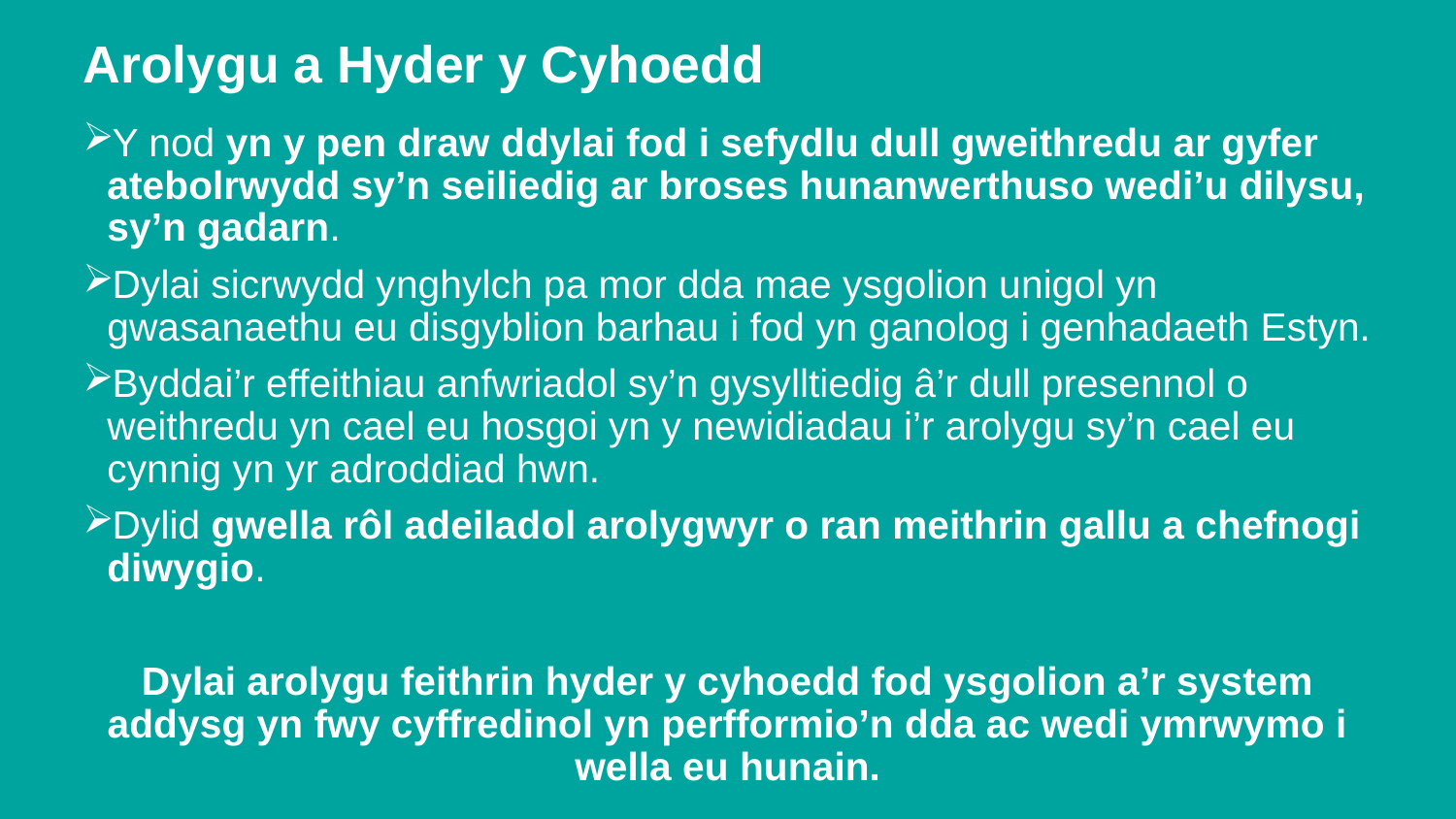

# Arolygu a Hyder y Cyhoedd
Y nod yn y pen draw ddylai fod i sefydlu dull gweithredu ar gyfer atebolrwydd sy’n seiliedig ar broses hunanwerthuso wedi’u dilysu, sy’n gadarn.
Dylai sicrwydd ynghylch pa mor dda mae ysgolion unigol yn gwasanaethu eu disgyblion barhau i fod yn ganolog i genhadaeth Estyn.
Byddai’r effeithiau anfwriadol sy’n gysylltiedig â’r dull presennol o weithredu yn cael eu hosgoi yn y newidiadau i’r arolygu sy’n cael eu cynnig yn yr adroddiad hwn.
Dylid gwella rôl adeiladol arolygwyr o ran meithrin gallu a chefnogi diwygio.

Dylai arolygu feithrin hyder y cyhoedd fod ysgolion a’r system addysg yn fwy cyffredinol yn perfformio’n dda ac wedi ymrwymo i wella eu hunain.